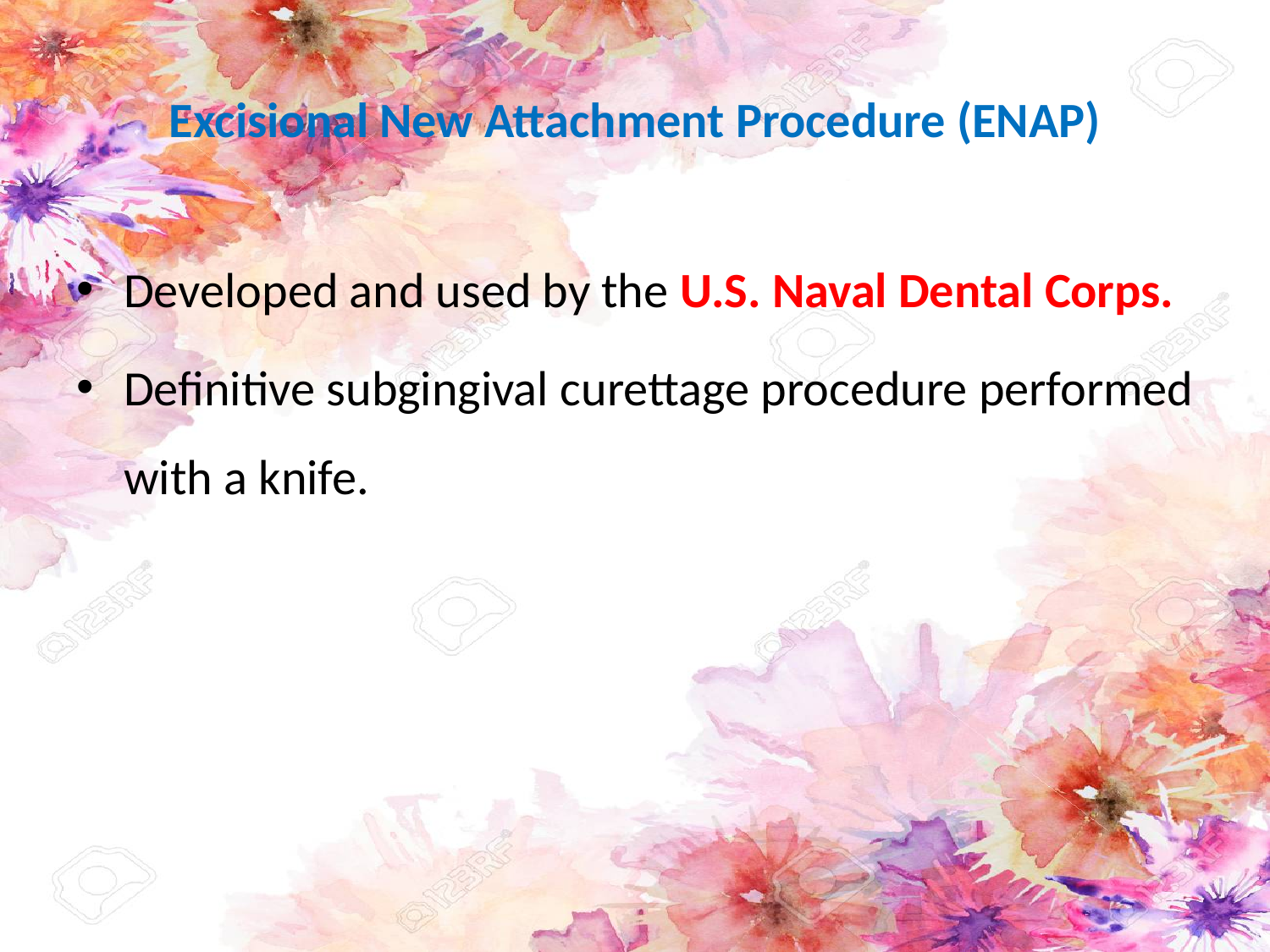

# Excisional New Attachment Procedure (ENAP)
Developed and used by the U.S. Naval Dental Corps.
Definitive subgingival curettage procedure performed with a knife.